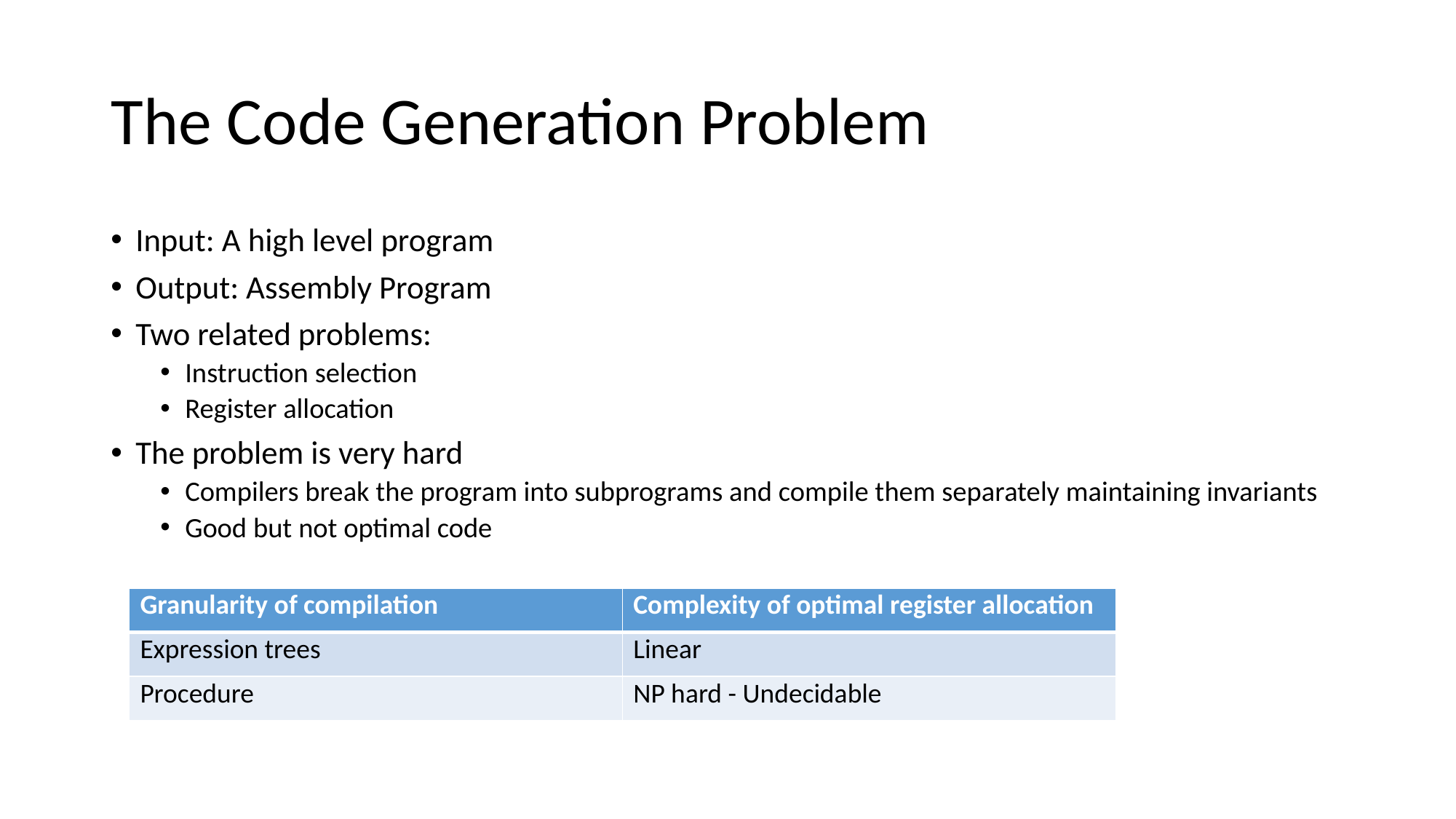

# The Code Generation Problem
Input: A high level program
Output: Assembly Program
Two related problems:
Instruction selection
Register allocation
The problem is very hard
Compilers break the program into subprograms and compile them separately maintaining invariants
Good but not optimal code

| Granularity of compilation | Complexity of optimal register allocation |
| --- | --- |
| Expression trees | Linear |
| Procedure | NP hard - Undecidable |